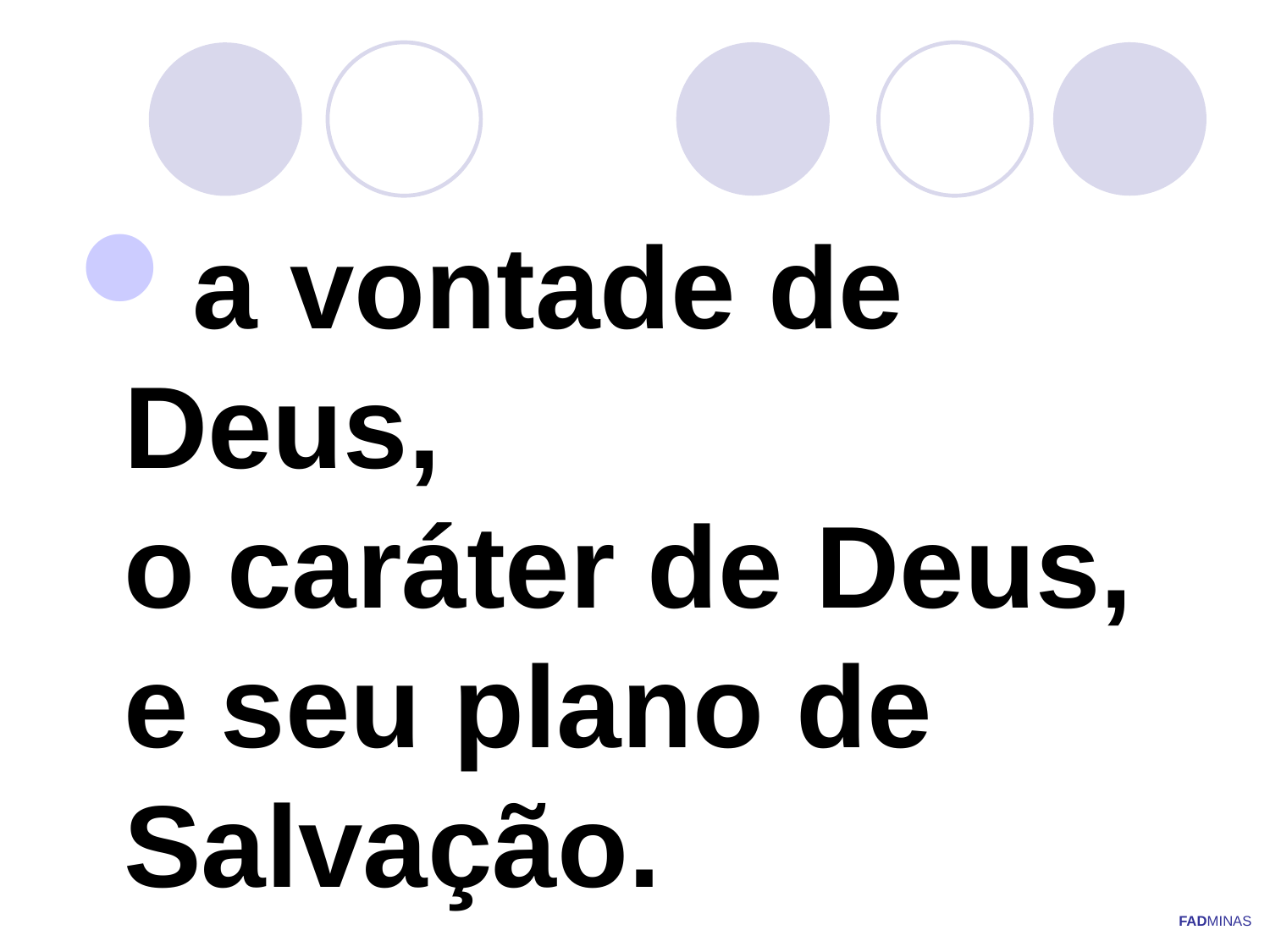

a vontade de Deus,
o caráter de Deus,
e seu plano de Salvação.
FADMINAS